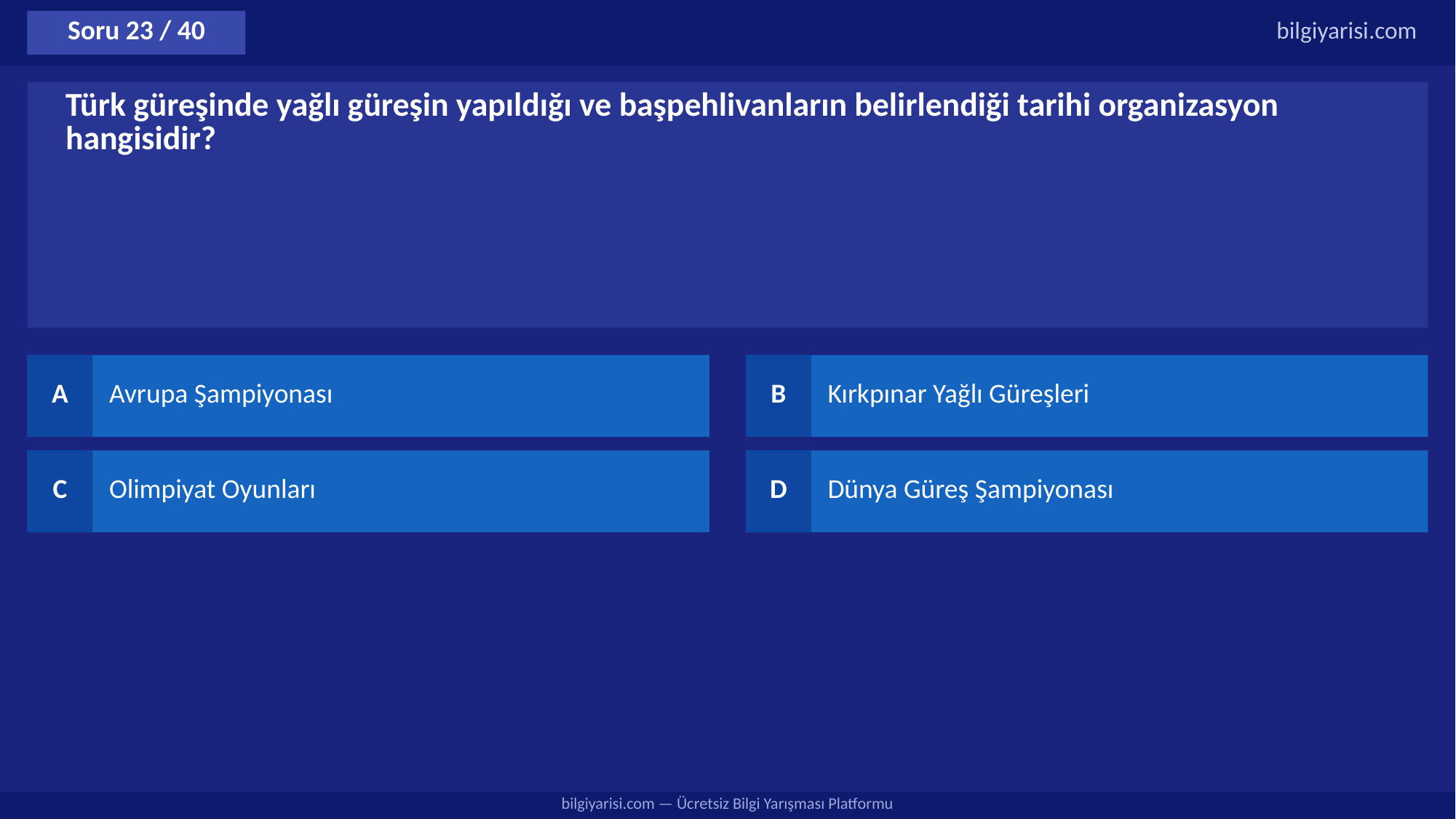

Soru 23 / 40
bilgiyarisi.com

Türk güreşinde yağlı güreşin yapıldığı ve başpehlivanların belirlendiği tarihi organizasyon hangisidir?

A
Avrupa Şampiyonası

B
Kırkpınar Yağlı Güreşleri

C
Olimpiyat Oyunları

D
Dünya Güreş Şampiyonası
bilgiyarisi.com — Ücretsiz Bilgi Yarışması Platformu